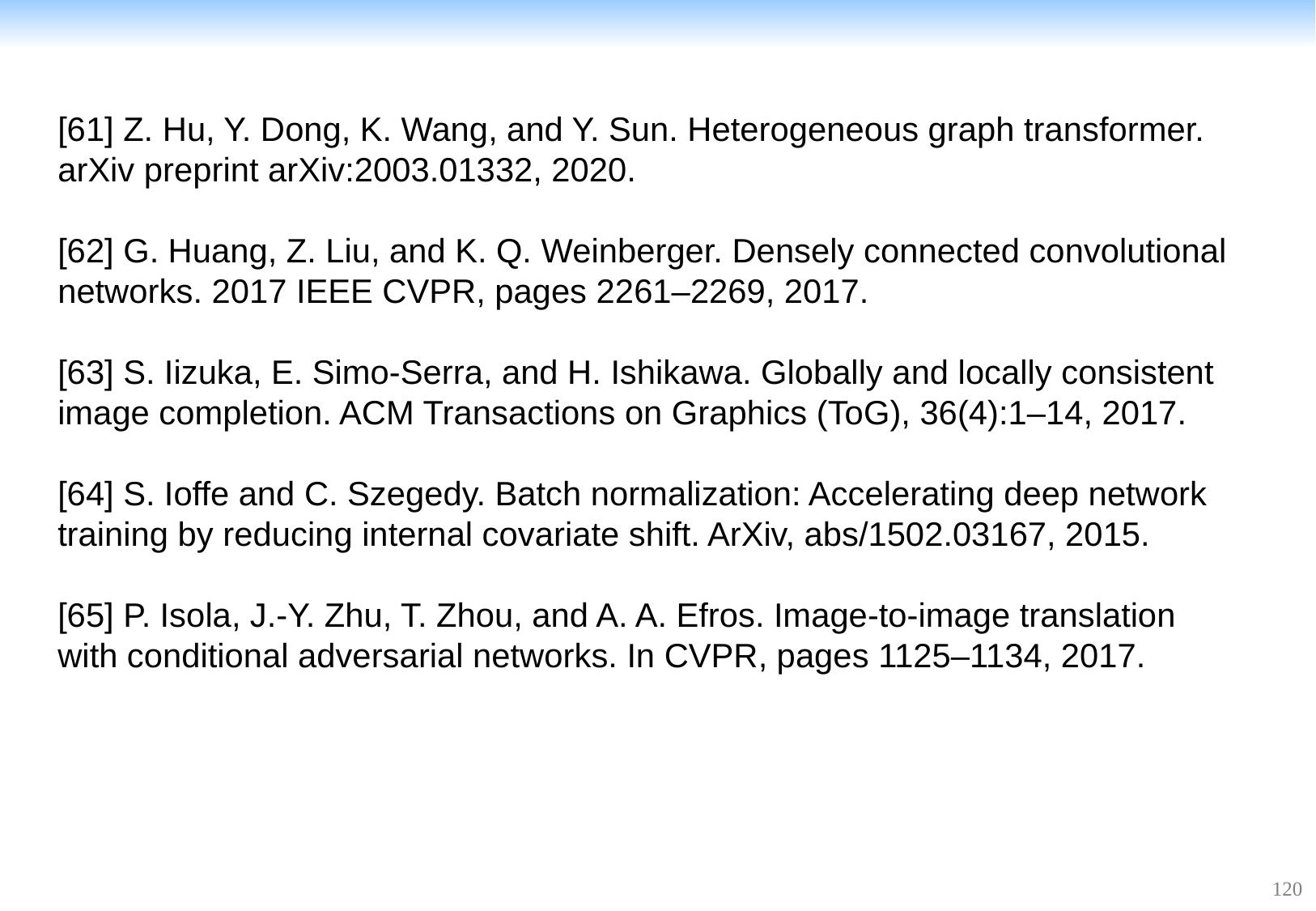

[61] Z. Hu, Y. Dong, K. Wang, and Y. Sun. Heterogeneous graph transformer. arXiv preprint arXiv:2003.01332, 2020.

[62] G. Huang, Z. Liu, and K. Q. Weinberger. Densely connected convolutional networks. 2017 IEEE CVPR, pages 2261–2269, 2017.

[63] S. Iizuka, E. Simo-Serra, and H. Ishikawa. Globally and locally consistent image completion. ACM Transactions on Graphics (ToG), 36(4):1–14, 2017.

[64] S. Ioffe and C. Szegedy. Batch normalization: Accelerating deep network training by reducing internal covariate shift. ArXiv, abs/1502.03167, 2015.

[65] P. Isola, J.-Y. Zhu, T. Zhou, and A. A. Efros. Image-to-image translation with conditional adversarial networks. In CVPR, pages 1125–1134, 2017.